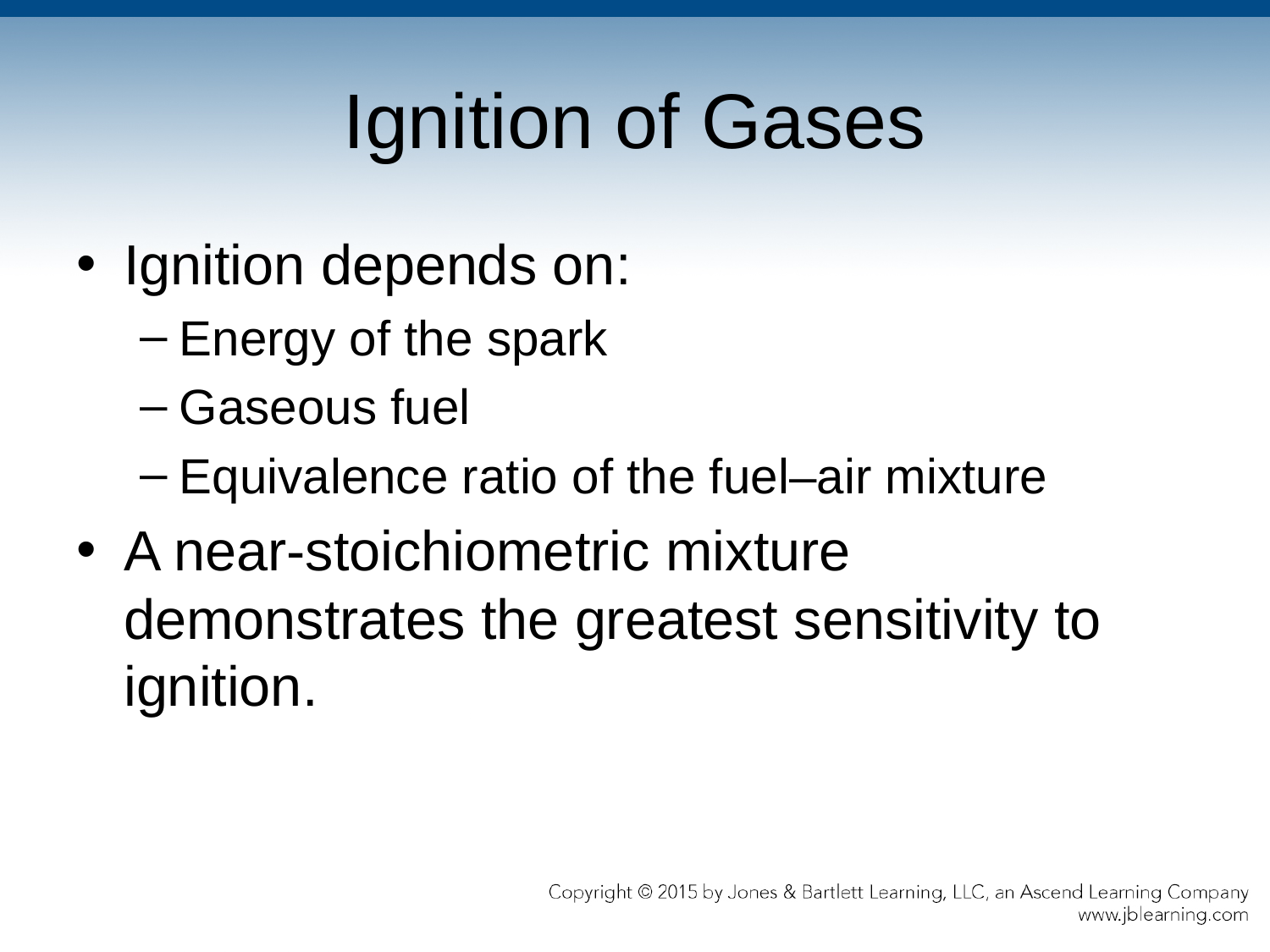

# Ignition of Gases
Ignition depends on:
Energy of the spark
Gaseous fuel
Equivalence ratio of the fuel–air mixture
A near-stoichiometric mixture demonstrates the greatest sensitivity to ignition.